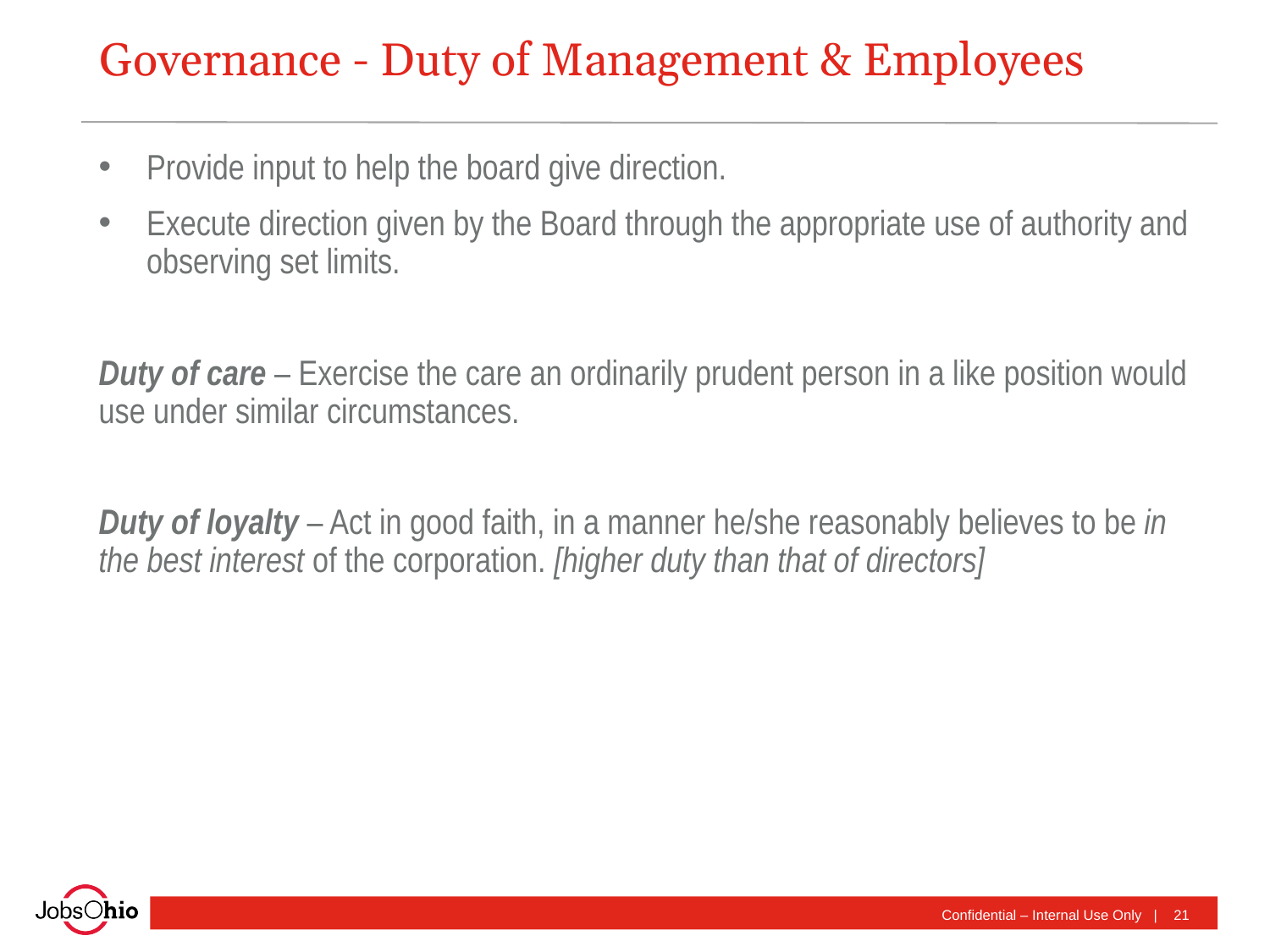

# Governance - Duty of Management & Employees
Provide input to help the board give direction.
Execute direction given by the Board through the appropriate use of authority and observing set limits.

Duty of care – Exercise the care an ordinarily prudent person in a like position would use under similar circumstances.

Duty of loyalty – Act in good faith, in a manner he/she reasonably believes to be in the best interest of the corporation. [higher duty than that of directors]